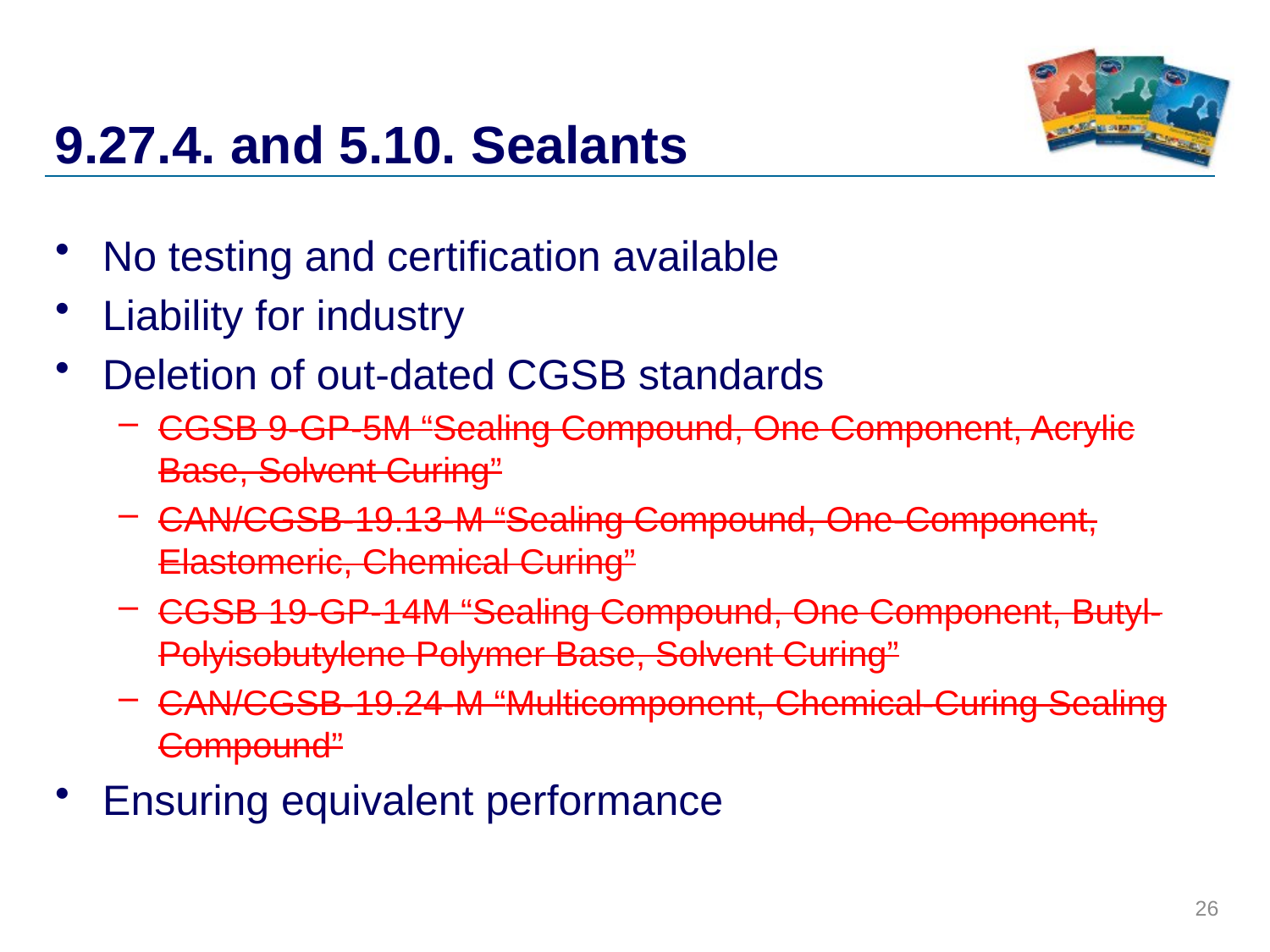

# 9.27.4. and 5.10. Sealants
No testing and certification available
Liability for industry
Deletion of out-dated CGSB standards
CGSB 9-GP-5M “Sealing Compound, One Component, Acrylic Base, Solvent Curing”
CAN/CGSB-19.13-M “Sealing Compound, One-Component, Elastomeric, Chemical Curing”
CGSB 19-GP-14M “Sealing Compound, One Component, Butyl-Polyisobutylene Polymer Base, Solvent Curing”
CAN/CGSB-19.24-M “Multicomponent, Chemical-Curing Sealing Compound”
Ensuring equivalent performance